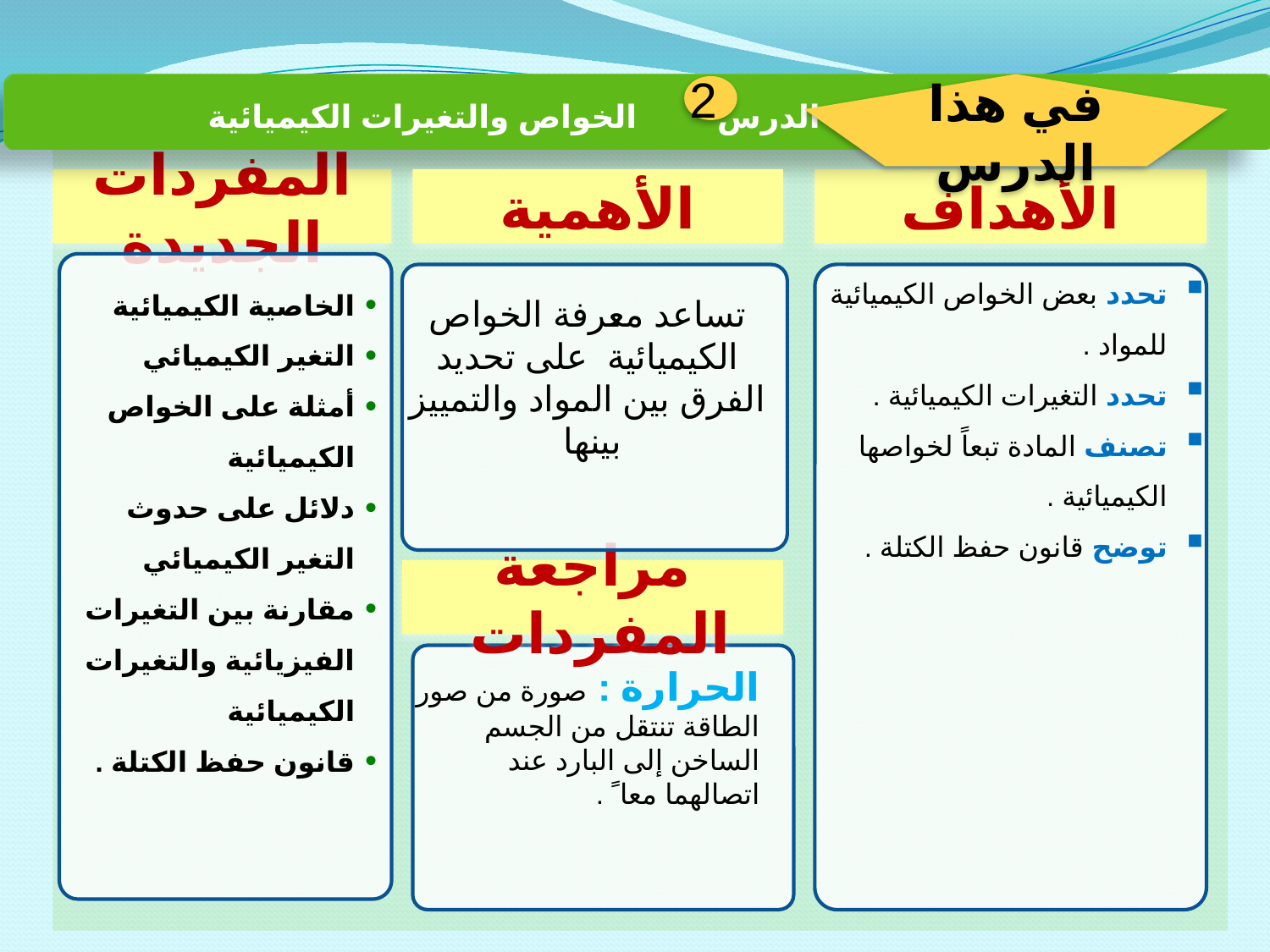

الدرس         الخواص والتغيرات الكيميائية

في هذا الدرس
2
|  |  |  |
| --- | --- | --- |
|  |  |  |
المفردات الجديدة
الأهمية
الأهداف
تحدد بعض الخواص الكيميائية للمواد .
تحدد التغيرات الكيميائية .
تصنف المادة تبعاً لخواصها الكيميائية .
توضح قانون حفظ الكتلة .

الخاصية الكيميائية
التغير الكيميائي
أمثلة على الخواص الكيميائية
دلائل على حدوث التغير الكيميائي
مقارنة بين التغيرات الفيزيائية والتغيرات الكيميائية
قانون حفظ الكتلة .

تساعد معرفة الخواص الكيميائية  على تحديد الفرق بين المواد والتمييز بينها
مراجعة المفردات

الحرارة : صورة من صور الطاقة تنتقل من الجسم الساخن إلى البارد عند اتصالهما معا ً .